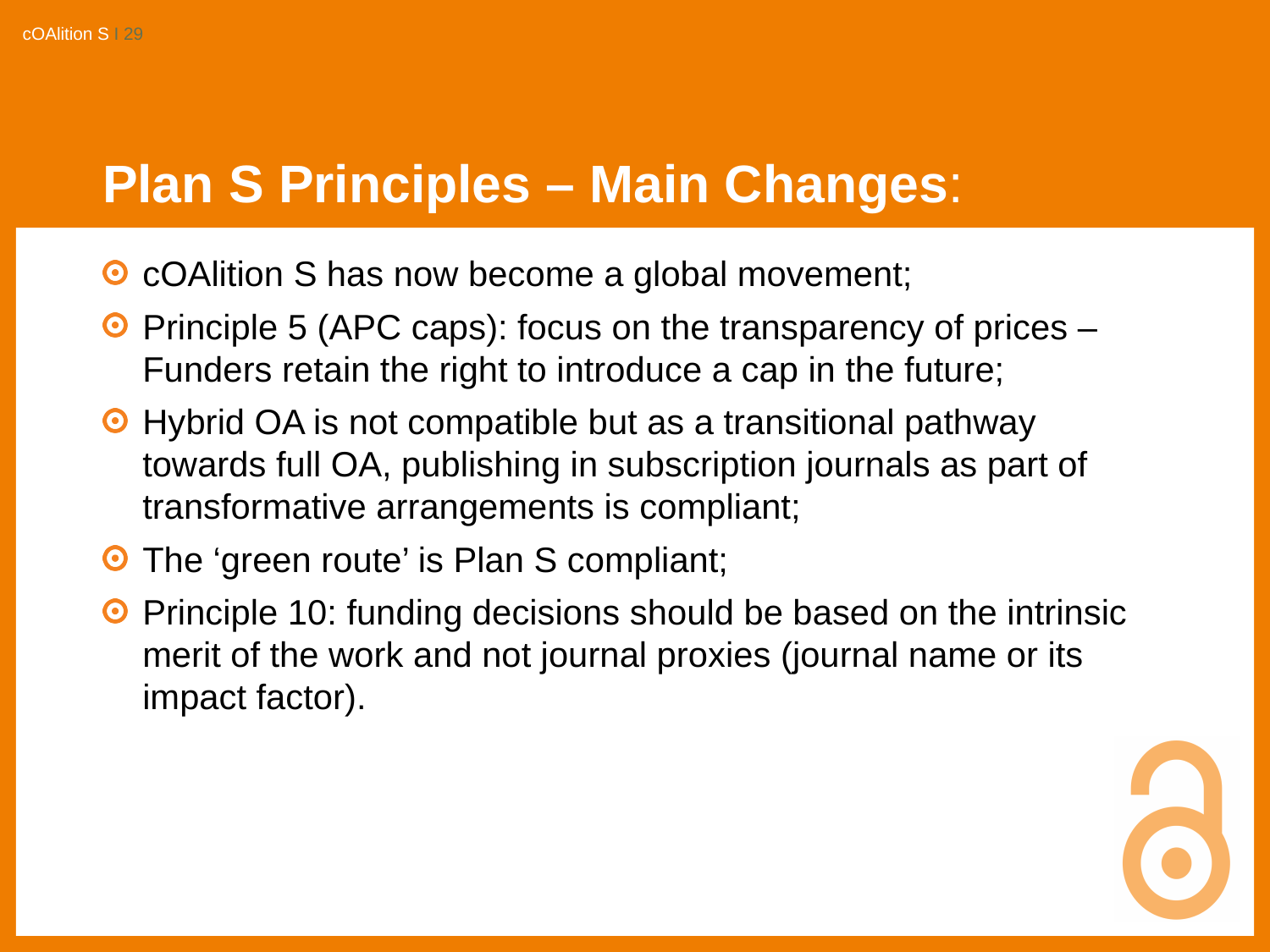

# Plan S Principles – Main Changes:
cOAlition S has now become a global movement;
Principle 5 (APC caps): focus on the transparency of prices – Funders retain the right to introduce a cap in the future;
Hybrid OA is not compatible but as a transitional pathway towards full OA, publishing in subscription journals as part of transformative arrangements is compliant;
The ‘green route’ is Plan S compliant;
Principle 10: funding decisions should be based on the intrinsic merit of the work and not journal proxies (journal name or its impact factor).